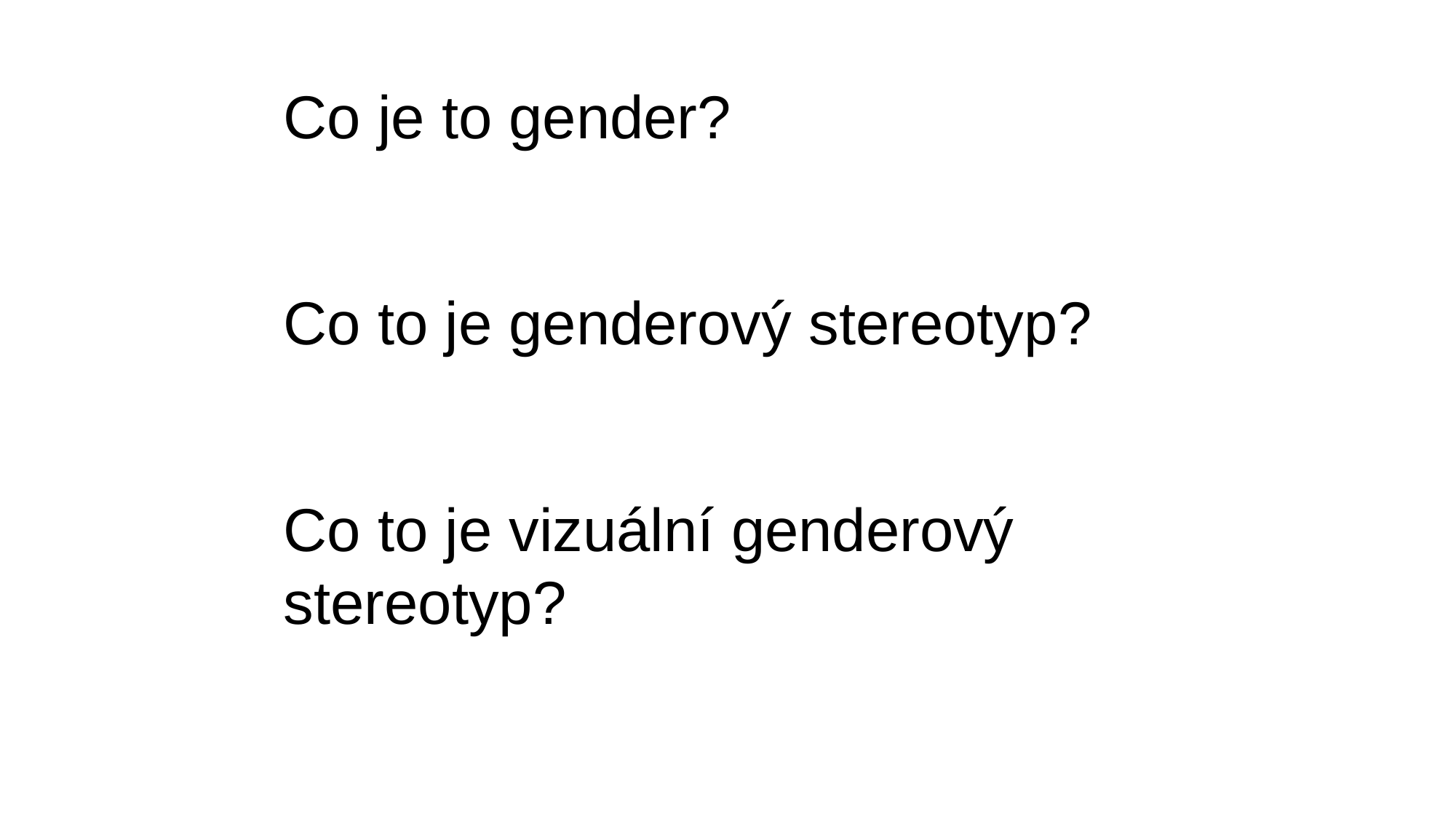

Co je to gender?

Co to je genderový stereotyp?

Co to je vizuální genderový stereotyp?